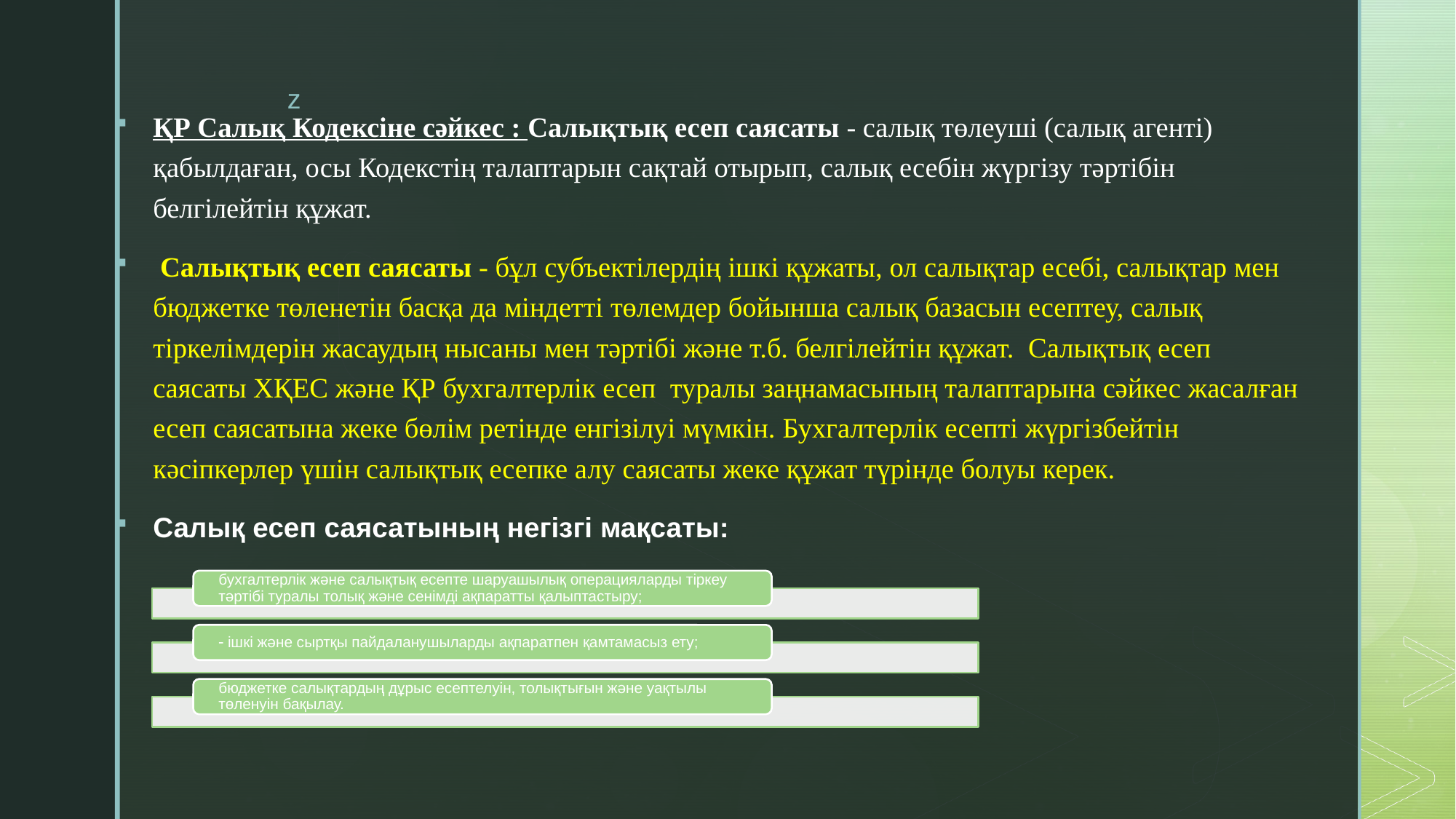

ҚР Салық Кодексіне сәйкес : Салықтық есеп саясаты - салық төлеуші (салық агенті) қабылдаған, осы Кодекстің талаптарын сақтай отырып, салық есебін жүргізу тәртібін белгілейтін құжат.
 Салықтық есеп саясаты - бұл субъектілердің ішкі құжаты, ол салықтар есебі, салықтар мен бюджетке төленетін басқа да міндетті төлемдер бойынша салық базасын есептеу, салық тіркелімдерін жасаудың нысаны мен тәртібі және т.б. белгілейтін құжат.  Салықтық есеп саясаты ХҚЕС және ҚР бухгалтерлік есеп  туралы заңнамасының талаптарына сәйкес жасалған есеп саясатына жеке бөлім ретінде енгізілуі мүмкін. Бухгалтерлік есепті жүргізбейтін кәсіпкерлер үшін салықтық есепке алу саясаты жеке құжат түрінде болуы керек.
Салық есеп саясатының негізгі мақсаты:

бухгалтерлік және салықтық есепте шаруашылық операцияларды тіркеу тәртібі туралы толық және сенімді ақпаратты қалыптастыру;
− ішкі және сыртқы пайдаланушыларды ақпаратпен қамтамасыз ету;
бюджетке салықтардың дұрыс есептелуін, толықтығын және уақтылы төленуін бақылау.